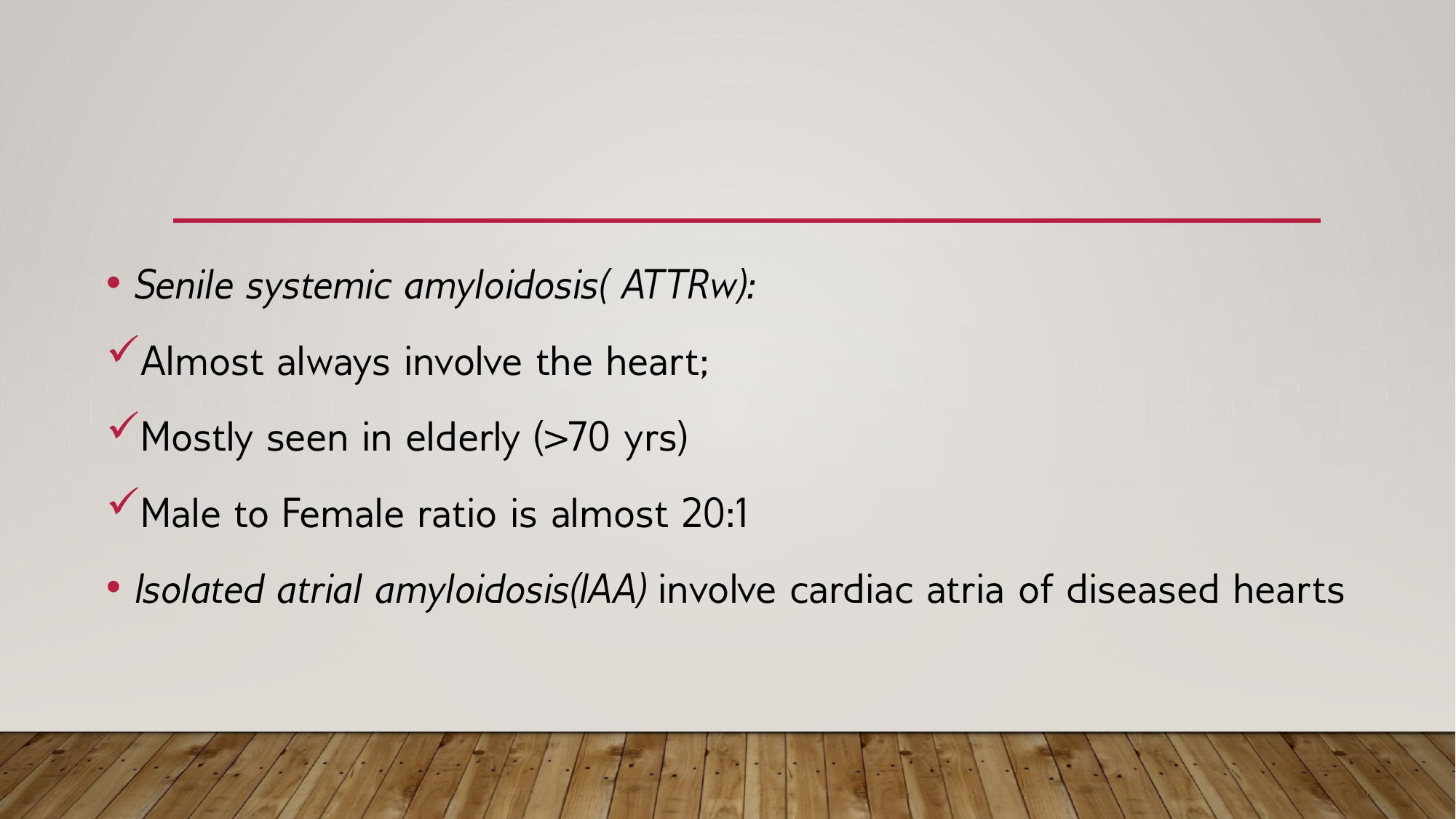

#
Senile systemic amyloidosis( ATTRw):
Almost always involve the heart;
Mostly seen in elderly (>70 yrs)
Male to Female ratio is almost 20:1
Isolated atrial amyloidosis(IAA) involve cardiac atria of diseased hearts